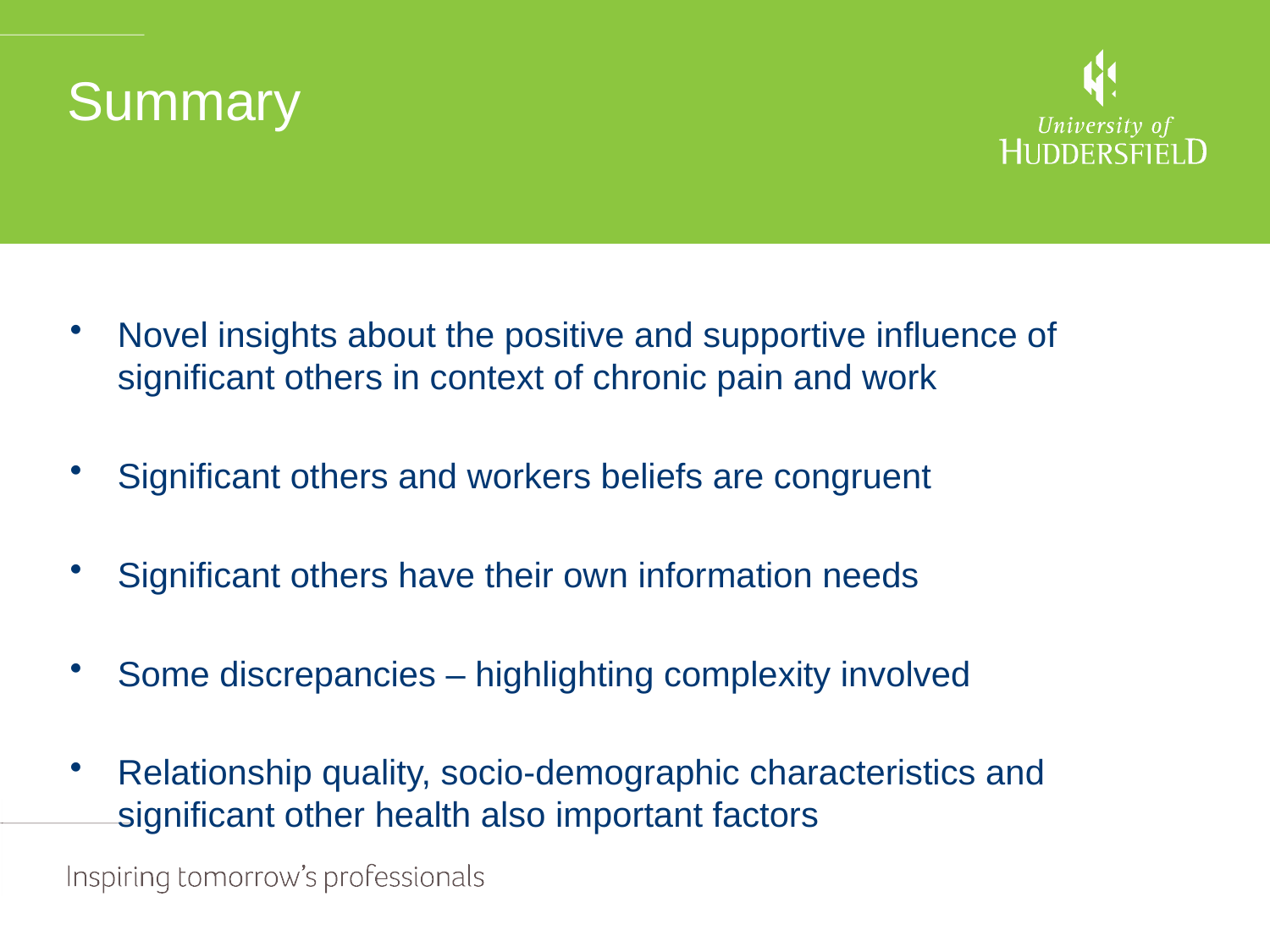

# Summary
Novel insights about the positive and supportive influence of significant others in context of chronic pain and work

Significant others and workers beliefs are congruent

Significant others have their own information needs

Some discrepancies – highlighting complexity involved

Relationship quality, socio-demographic characteristics and significant other health also important factors